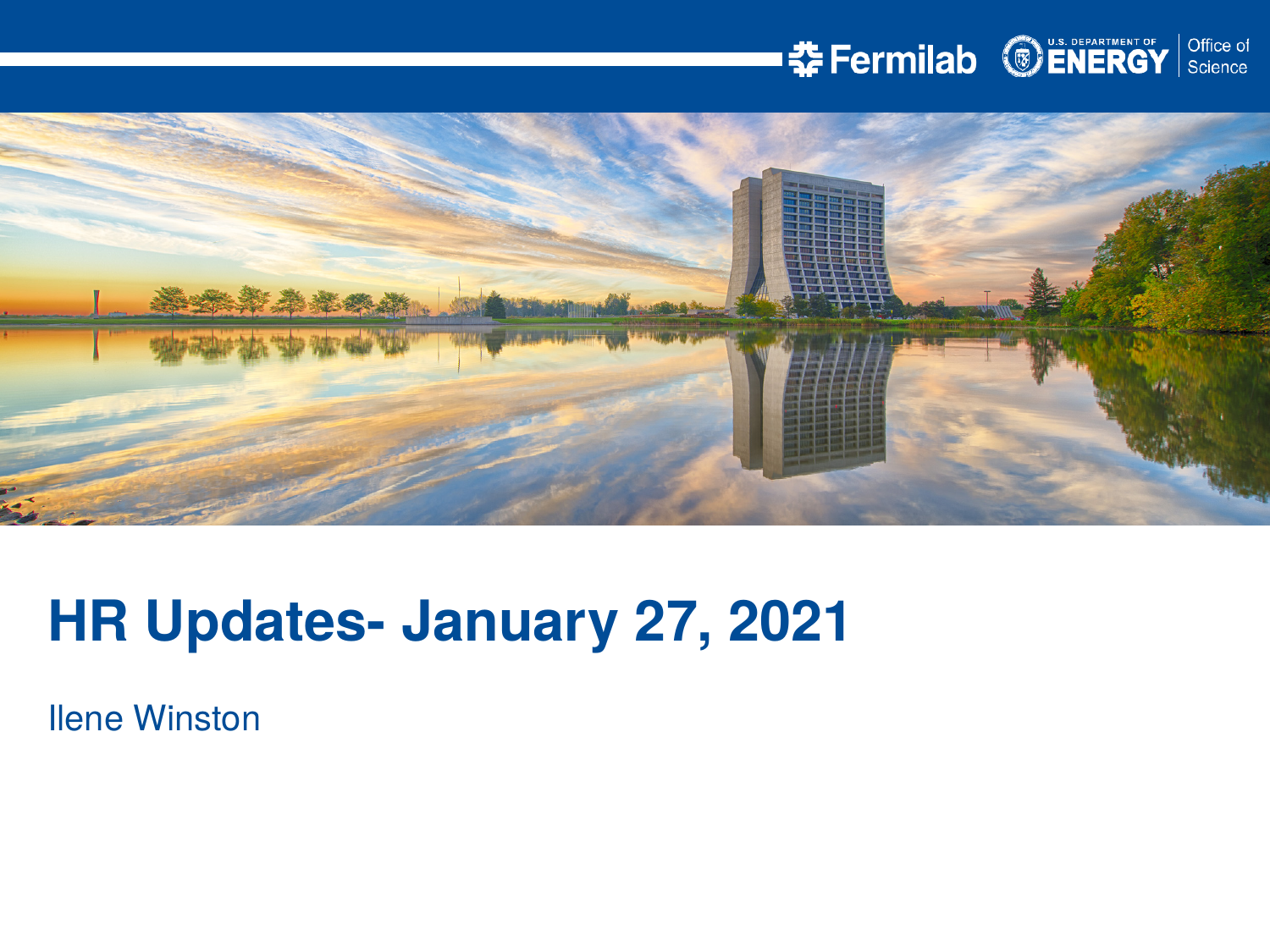

HR Updates- January 27, 2021
Ilene Winston